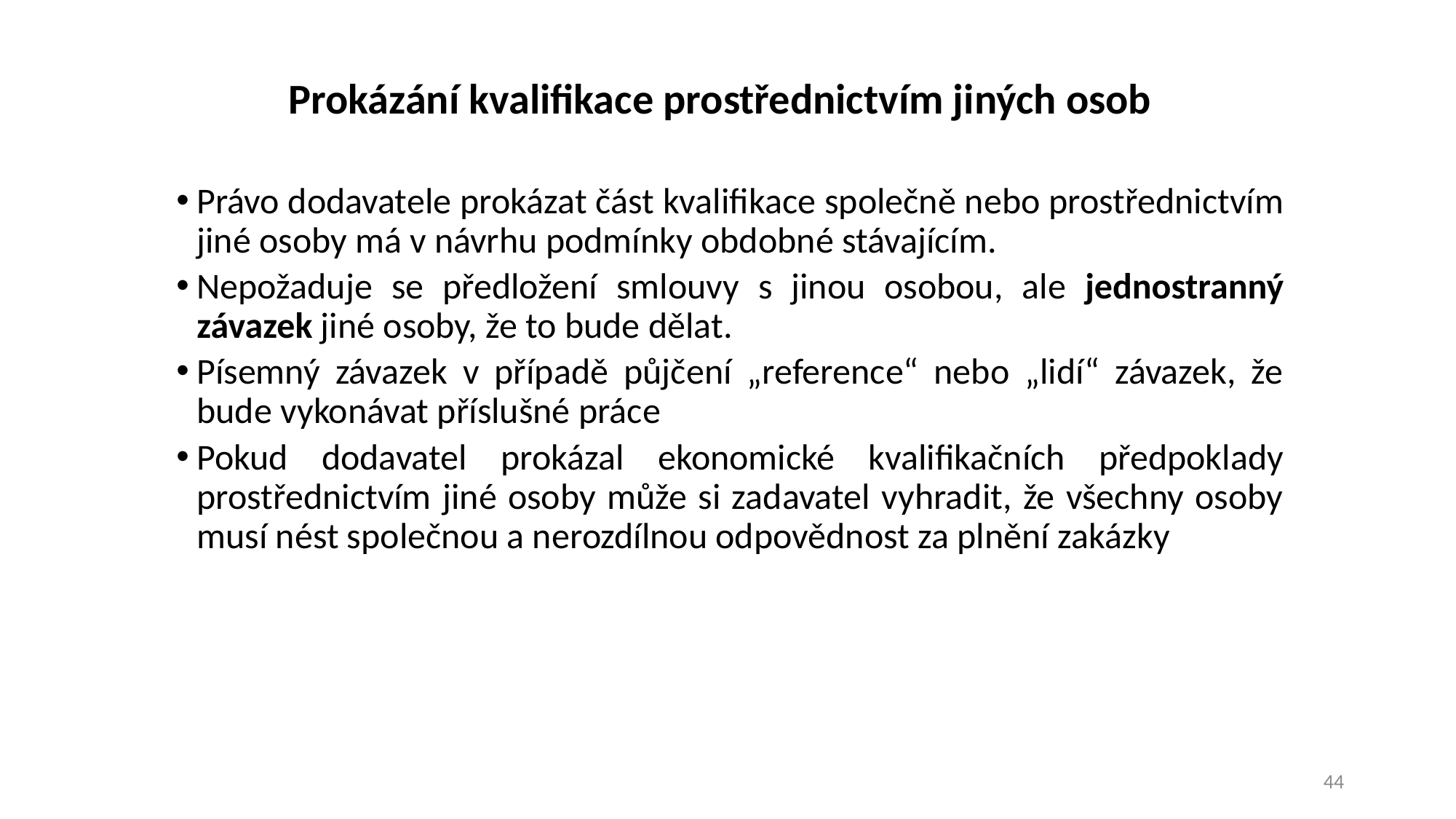

# Prokázání kvalifikace prostřednictvím jiných osob

Právo dodavatele prokázat část kvalifikace společně nebo prostřednictvím jiné osoby má v návrhu podmínky obdobné stávajícím.
Nepožaduje se předložení smlouvy s jinou osobou, ale jednostranný závazek jiné osoby, že to bude dělat.
Písemný závazek v případě půjčení „reference“ nebo „lidí“ závazek, že bude vykonávat příslušné práce
Pokud dodavatel prokázal ekonomické kvalifikačních předpoklady prostřednictvím jiné osoby může si zadavatel vyhradit, že všechny osoby musí nést společnou a nerozdílnou odpovědnost za plnění zakázky

44